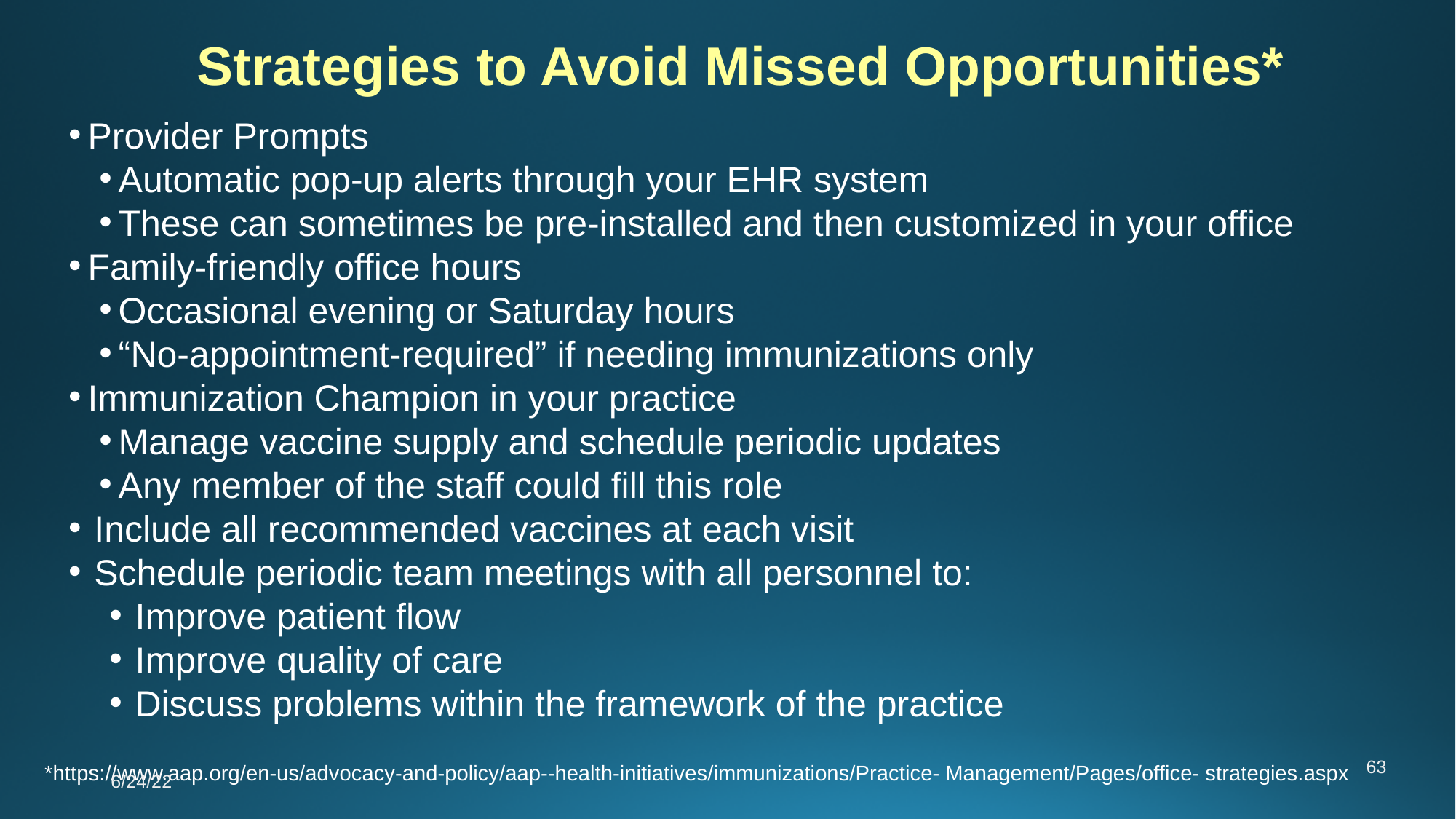

Strategies to Avoid Missed Opportunities*
Provider Prompts
Automatic pop-up alerts through your EHR system
These can sometimes be pre-installed and then customized in your office
Family-friendly office hours
Occasional evening or Saturday hours
“No-appointment-required” if needing immunizations only
Immunization Champion in your practice
Manage vaccine supply and schedule periodic updates
Any member of the staff could fill this role
Include all recommended vaccines at each visit
Schedule periodic team meetings with all personnel to:
Improve patient flow
Improve quality of care
Discuss problems within the framework of the practice

63
*https://www.aap.org/en-us/advocacy-and-policy/aap--health-initiatives/immunizations/Practice- Management/Pages/office- strategies.aspx
6/24/22